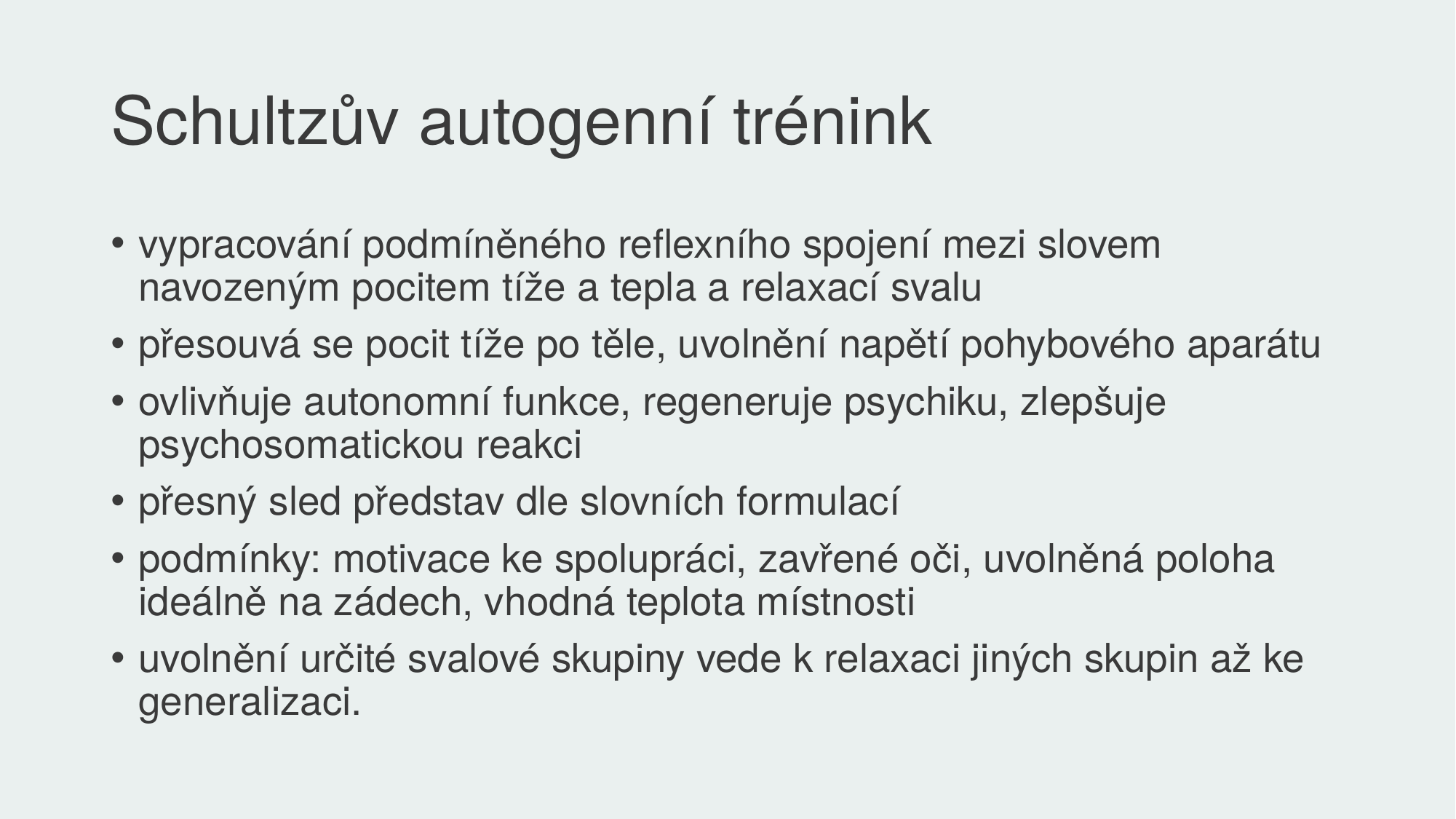

# Schultzův autogenní trénink
vypracování podmíněného reflexního spojení mezi slovem navozeným pocitem tíže a tepla a relaxací svalu
přesouvá se pocit tíže po těle, uvolnění napětí pohybového aparátu
ovlivňuje autonomní funkce, regeneruje psychiku, zlepšuje psychosomatickou reakci
přesný sled představ dle slovních formulací
podmínky: motivace ke spolupráci, zavřené oči, uvolněná poloha ideálně na zádech, vhodná teplota místnosti
uvolnění určité svalové skupiny vede k relaxaci jiných skupin až ke generalizaci.